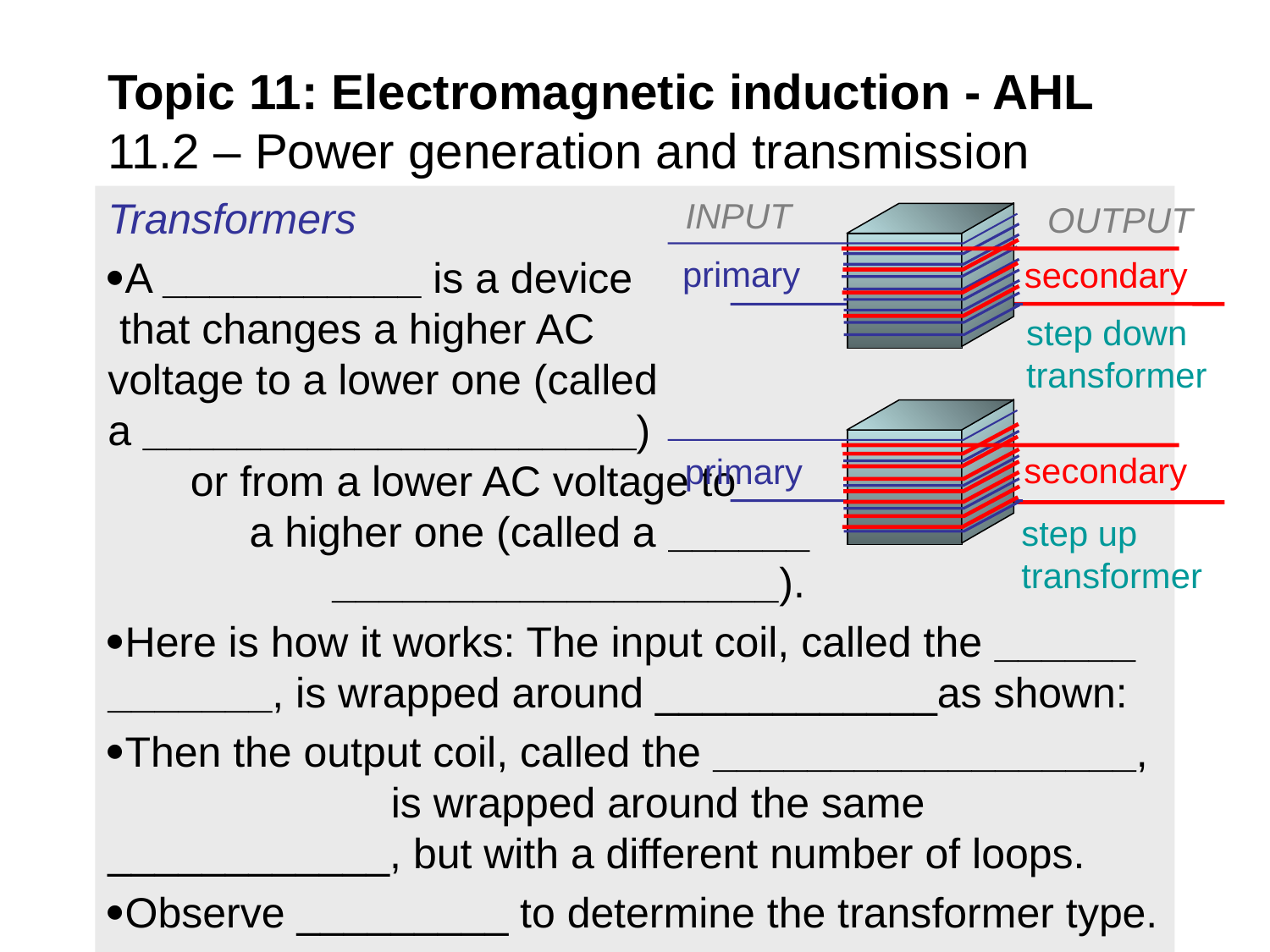

Topic 11: Electromagnetic induction - AHL
11.2 – Power generation and transmission
Transformers
•A ___________ is a device                                              that changes a higher AC                                            voltage to a lower one (called                                          a _____________________)                                                   or from a lower AC voltage to                                                a higher one (called a ______                                                 ___________________).
•Here is how it works: The input coil, called the ______ _______, is wrapped around ____________as shown:
•Then the output coil, called the __________________,                          is wrapped around the same ____________, but with a different number of loops.
•Observe _________ to determine the transformer type.
INPUT
OUTPUT

primary

secondary

step down transformer

secondary
primary

step up transformer